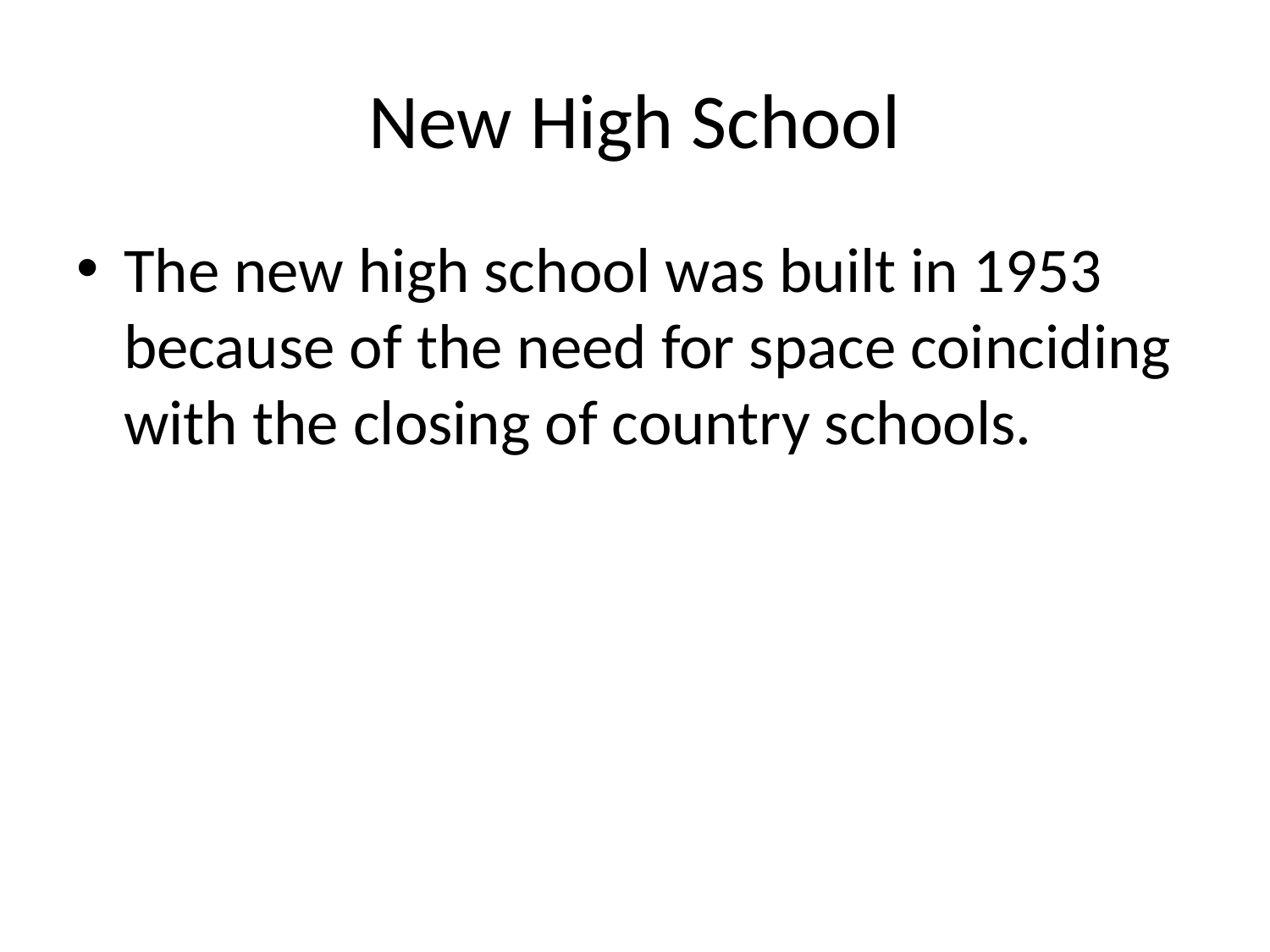

# New High School
The new high school was built in 1953 because of the need for space coinciding with the closing of country schools.